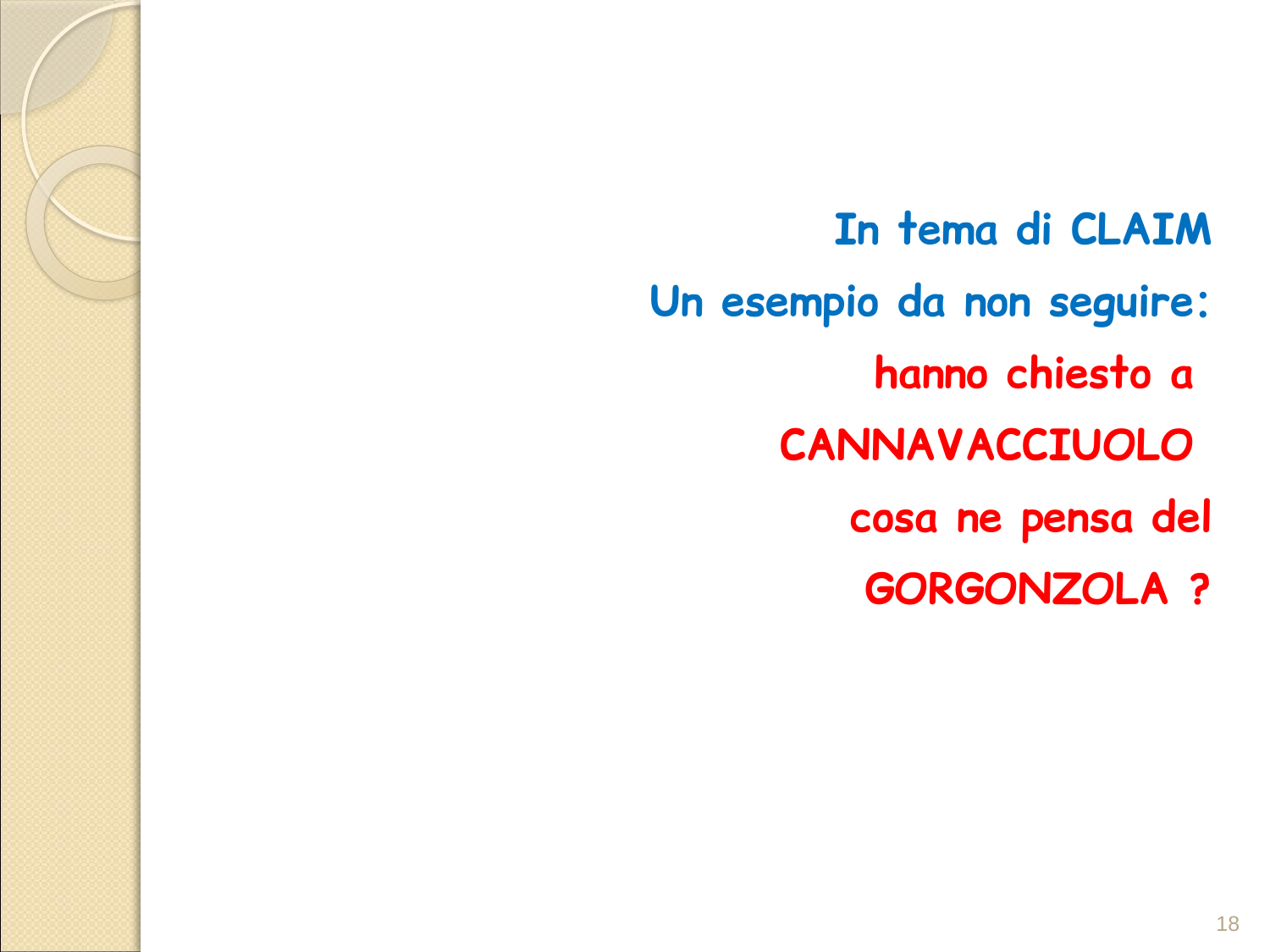

In tema di CLAIM
Un esempio da non seguire:
hanno chiesto a
CANNAVACCIUOLO
cosa ne pensa del
GORGONZOLA ?

18